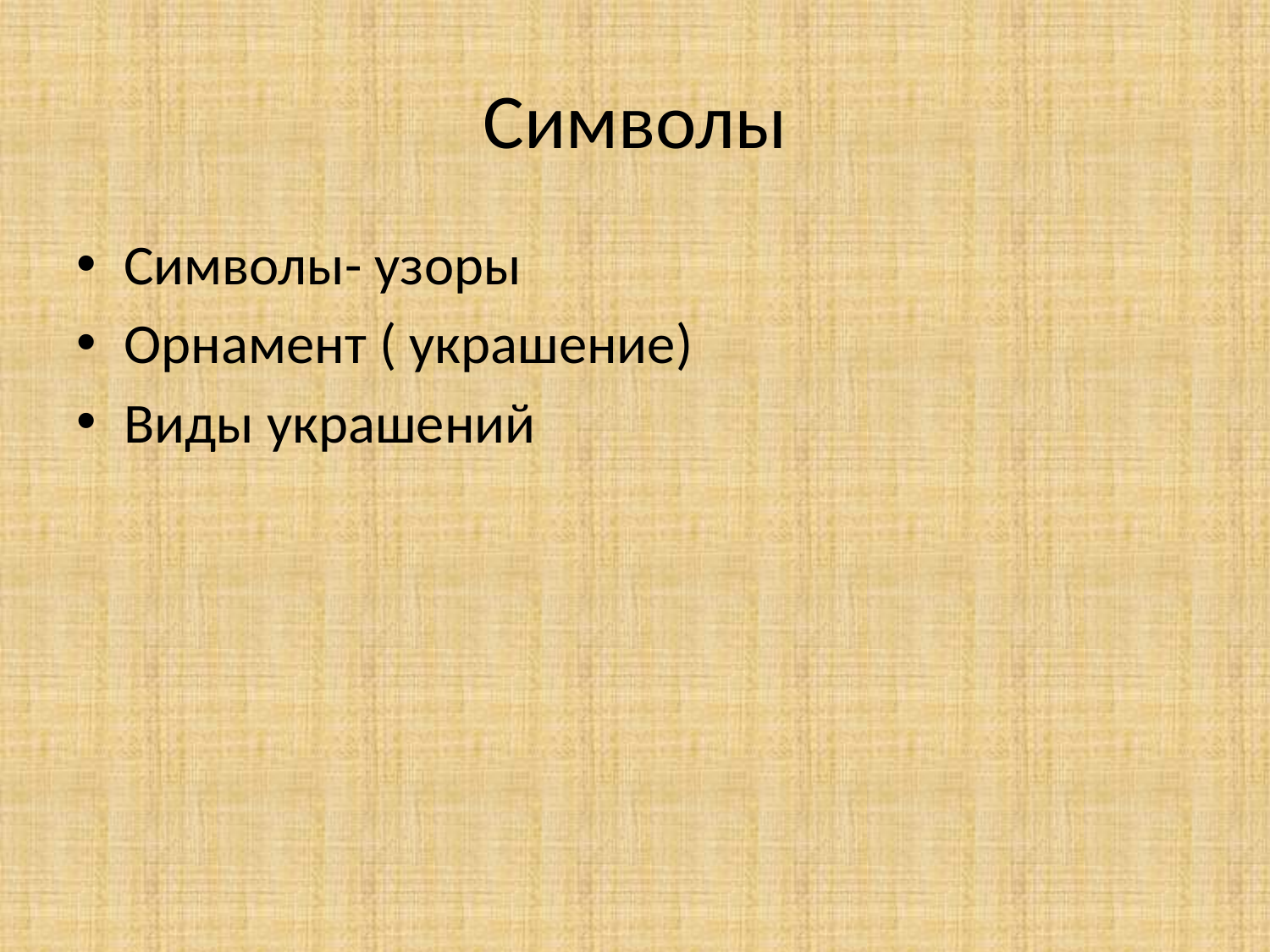

# Символы
Символы- узоры
Орнамент ( украшение)
Виды украшений